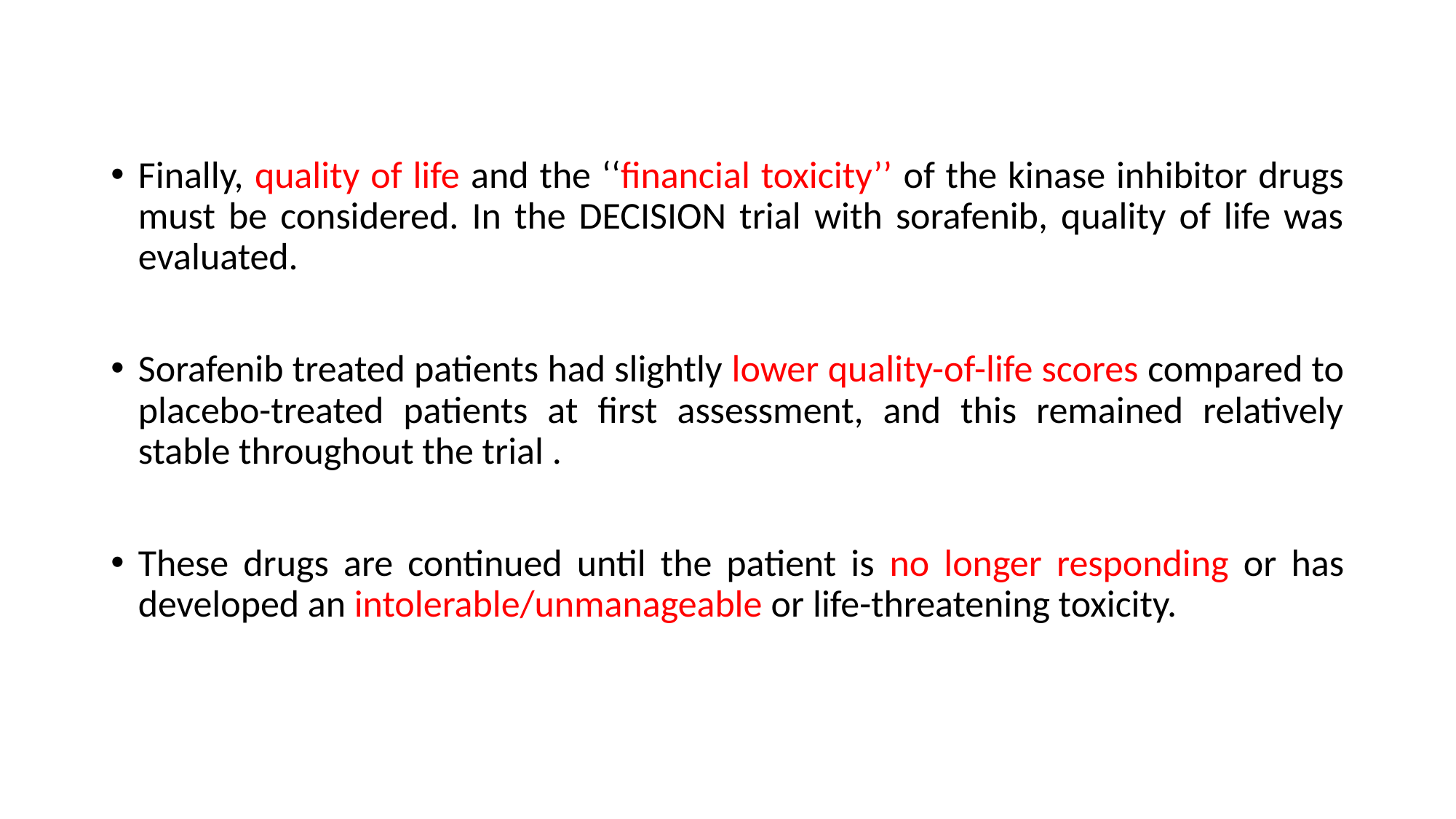

Finally, quality of life and the ‘‘ﬁnancial toxicity’’ of the kinase inhibitor drugs must be considered. In the DECISION trial with sorafenib, quality of life was evaluated.

Sorafenib treated patients had slightly lower quality-of-life scores compared to placebo-treated patients at ﬁrst assessment, and this remained relatively stable throughout the trial .

These drugs are continued until the patient is no longer responding or has developed an intolerable/unmanageable or life-threatening toxicity.